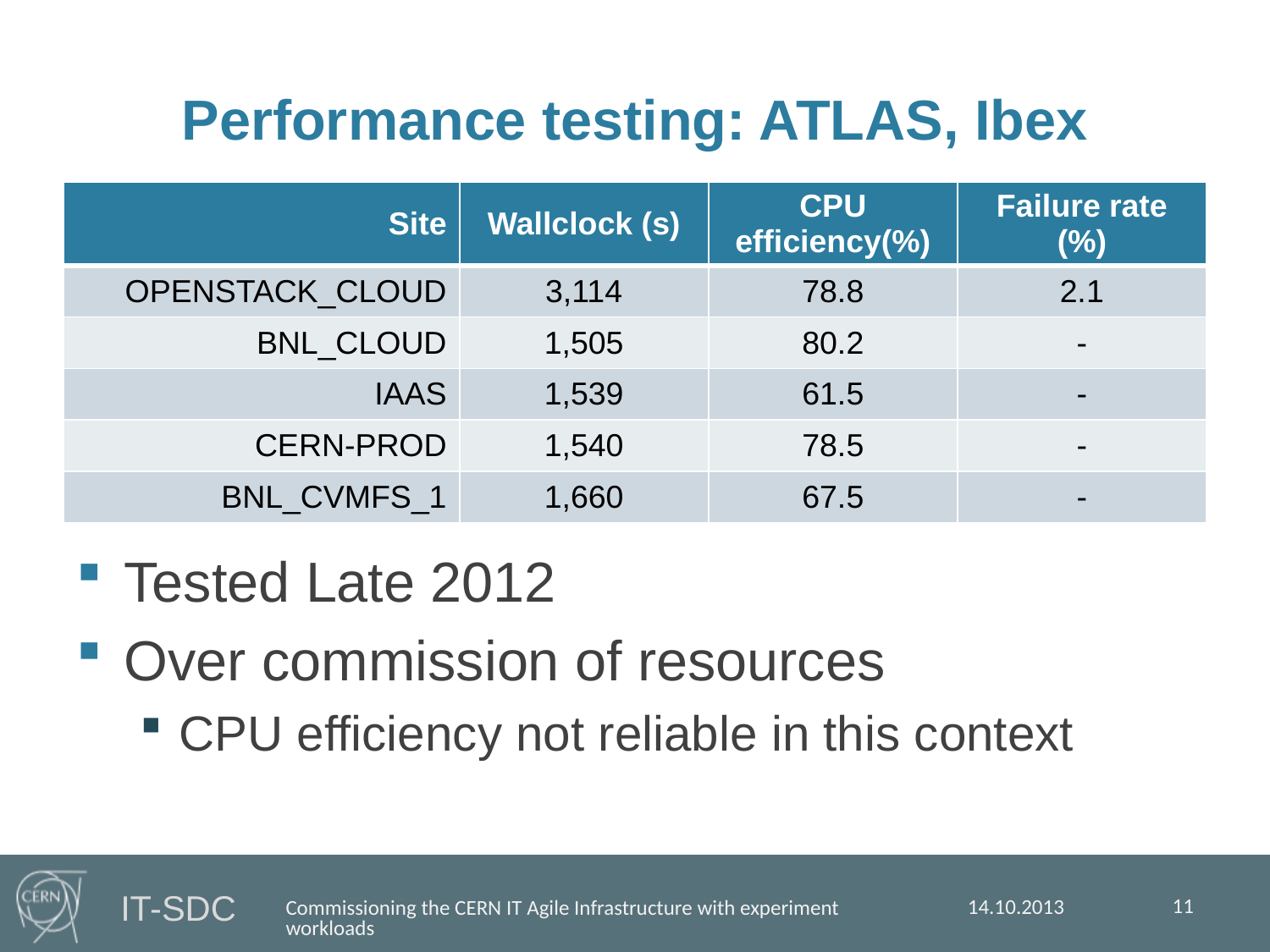

# Performance testing: ATLAS, Ibex
| Site | Wallclock (s) | CPU efficiency(%) | Failure rate (%) |
| --- | --- | --- | --- |
| OPENSTACK\_CLOUD | 3,114 | 78.8 | 2.1 |
| BNL\_CLOUD | 1,505 | 80.2 | - |
| IAAS | 1,539 | 61.5 | - |
| CERN-PROD | 1,540 | 78.5 | - |
| BNL\_CVMFS\_1 | 1,660 | 67.5 | - |
Tested Late 2012
Over commission of resources
CPU efficiency not reliable in this context
11
14.10.2013
Commissioning the CERN IT Agile Infrastructure with experiment workloads